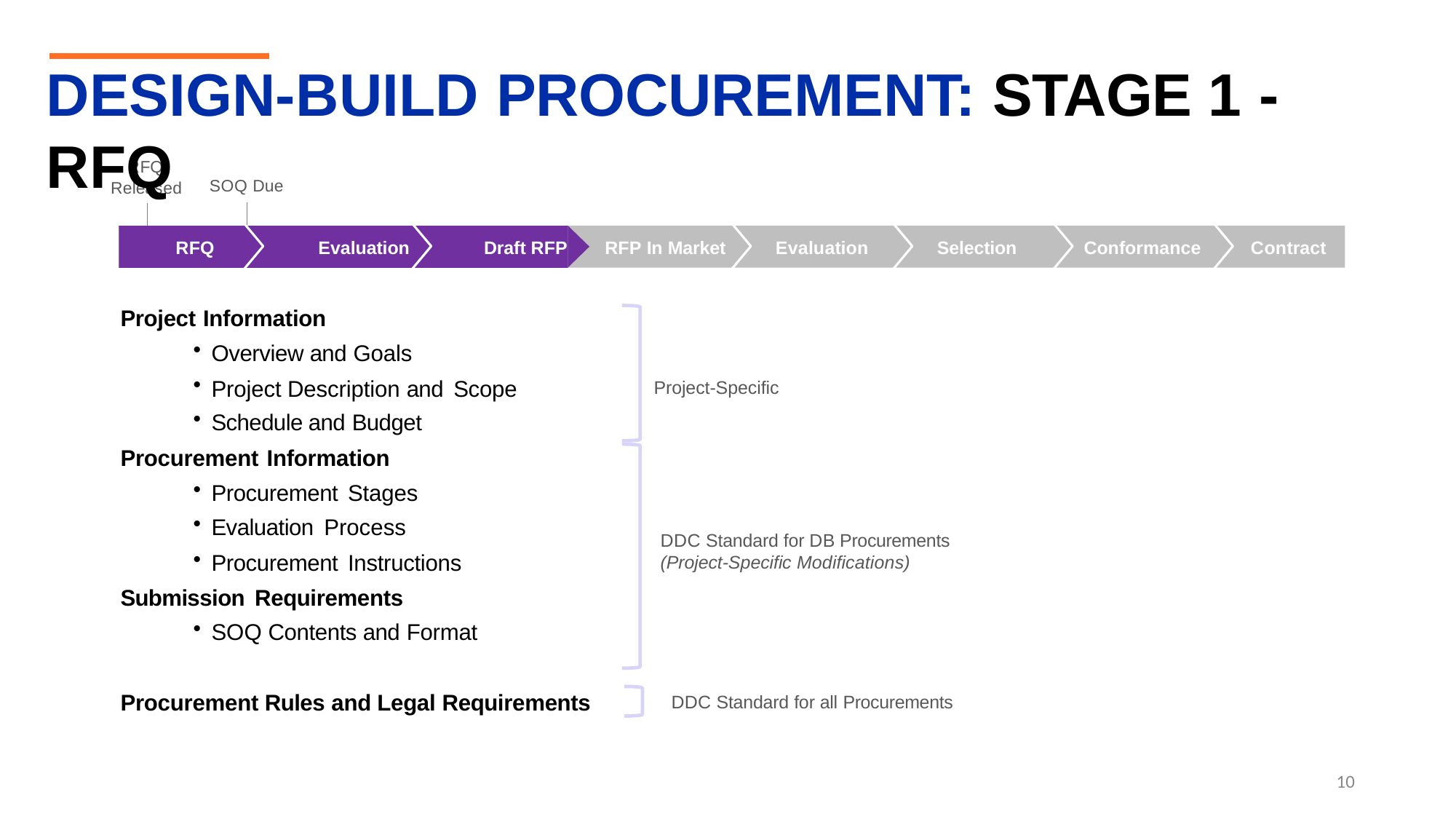

# DESIGN-BUILD PROCUREMENT: STAGE 1 - RFQ

RFQ
SOQ Due
Released

RFQ	Evaluation	Draft RFP

RFP In Market
Evaluation
Selection
Conformance
Contract
Project Information
Overview and Goals
Project Description and Scope
Schedule and Budget
Procurement Information
Procurement Stages
Evaluation Process
Procurement Instructions
Submission Requirements
SOQ Contents and Format

Project-Specific

DDC Standard for DB Procurements
(Project-Specific Modifications)

Procurement Rules and Legal Requirements
DDC Standard for all Procurements
10